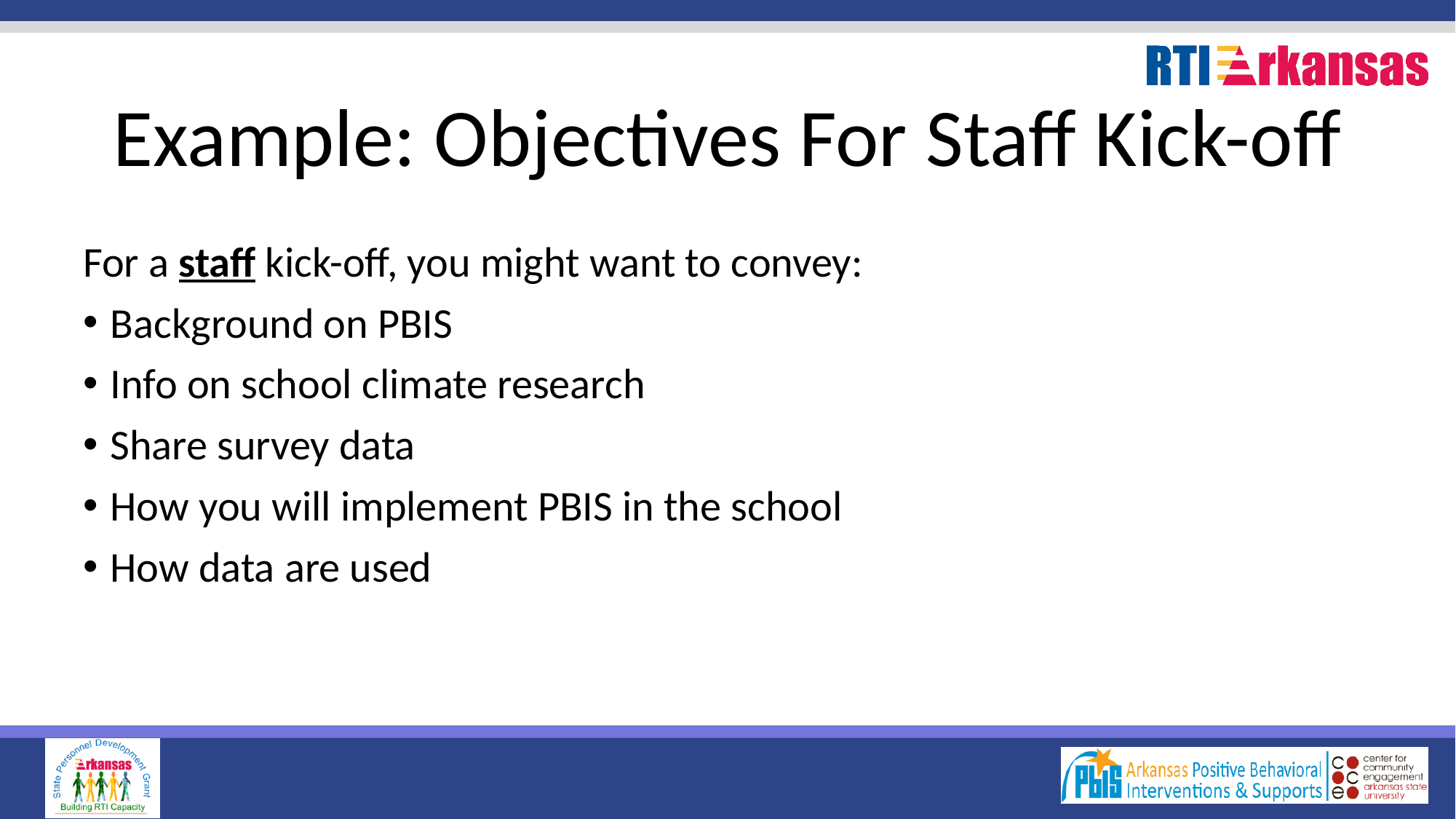

# Example: Objectives For Staff Kick-off
For a staff kick-off, you might want to convey:
Background on PBIS
Info on school climate research
Share survey data
How you will implement PBIS in the school
How data are used